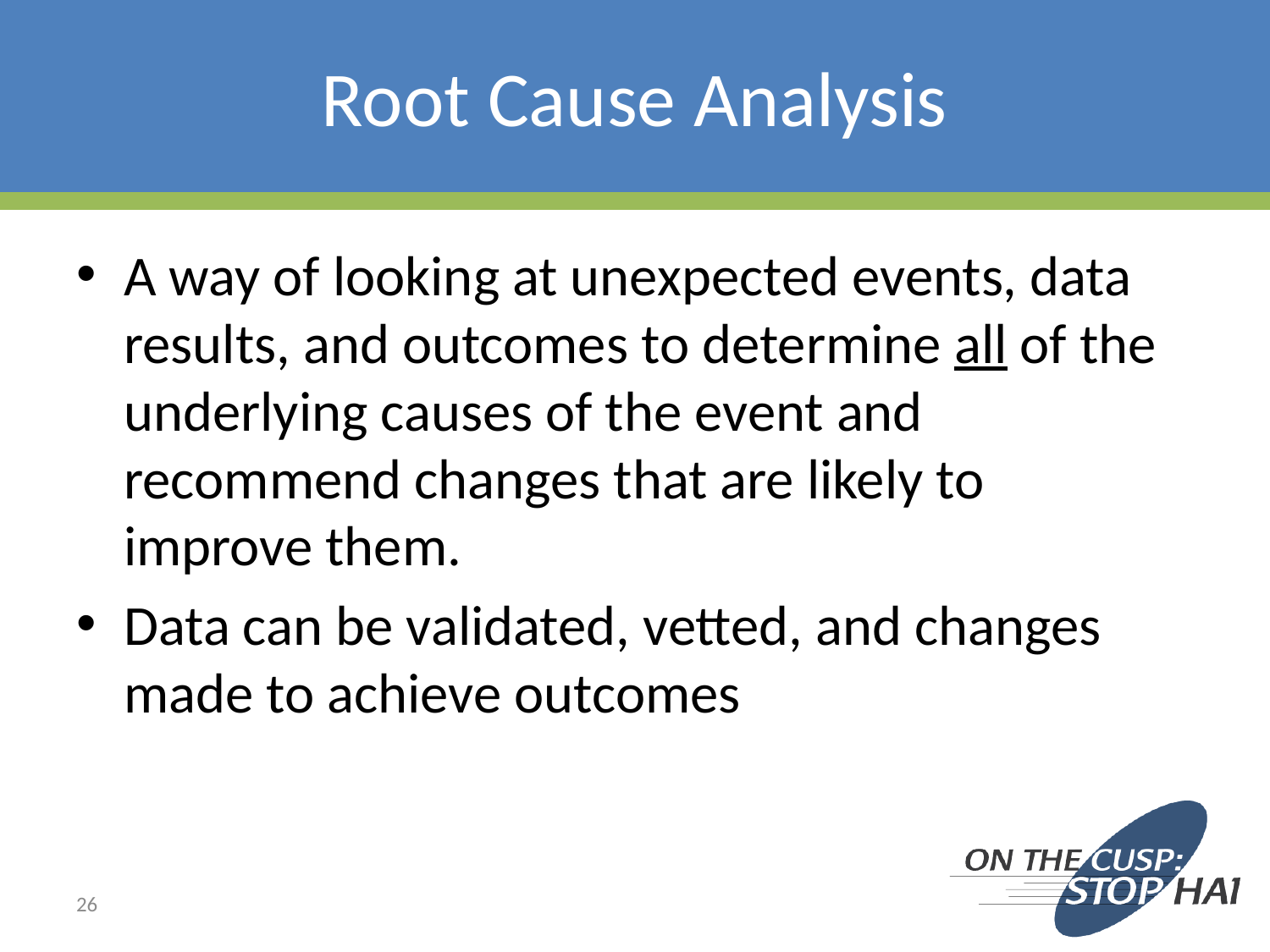

# Root Cause Analysis
A way of looking at unexpected events, data results, and outcomes to determine all of the underlying causes of the event and recommend changes that are likely to improve them.
Data can be validated, vetted, and changes made to achieve outcomes
26